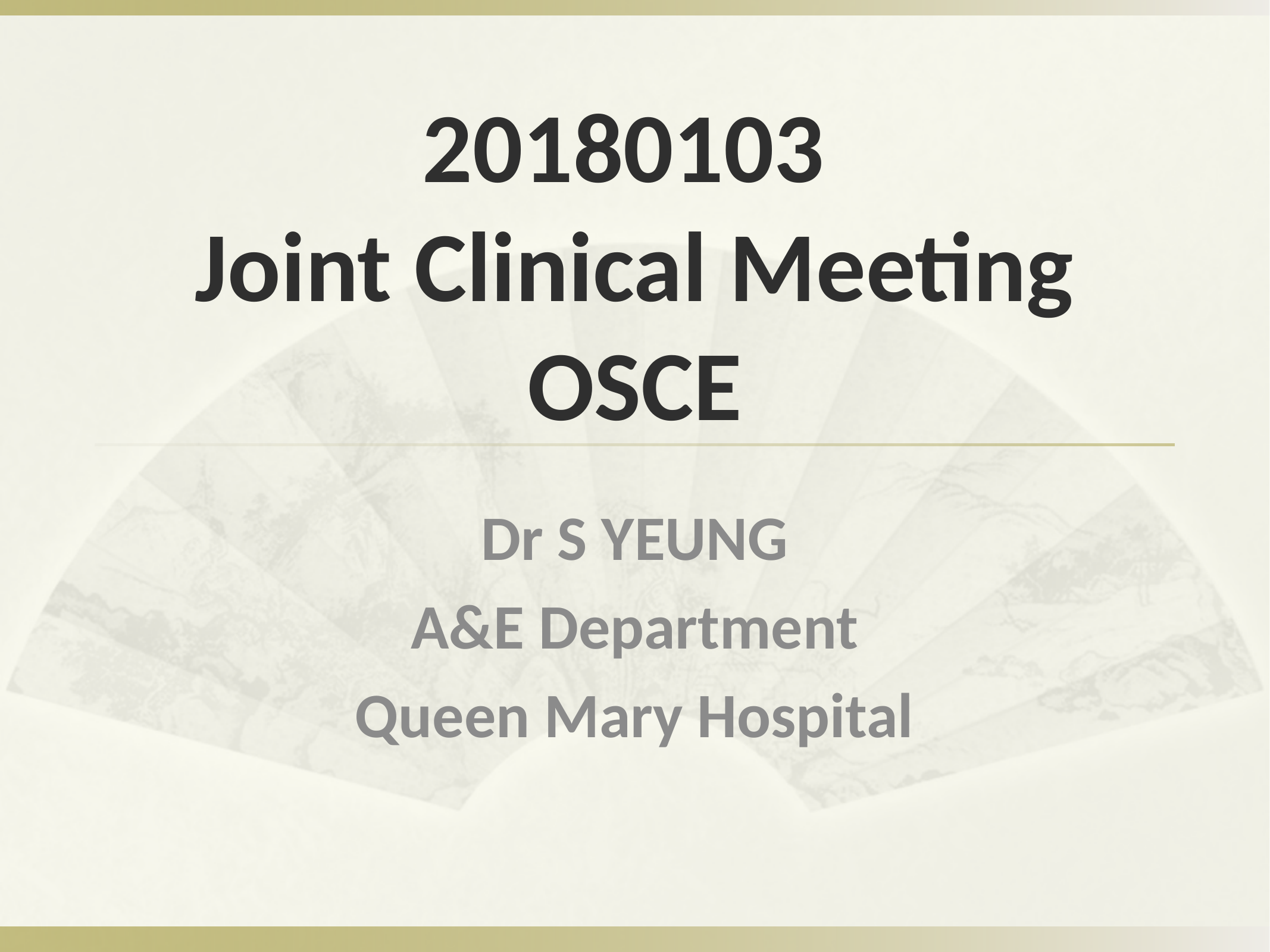

# 20180103 Joint Clinical Meeting OSCE
Dr S YEUNG
A&E Department
Queen Mary Hospital